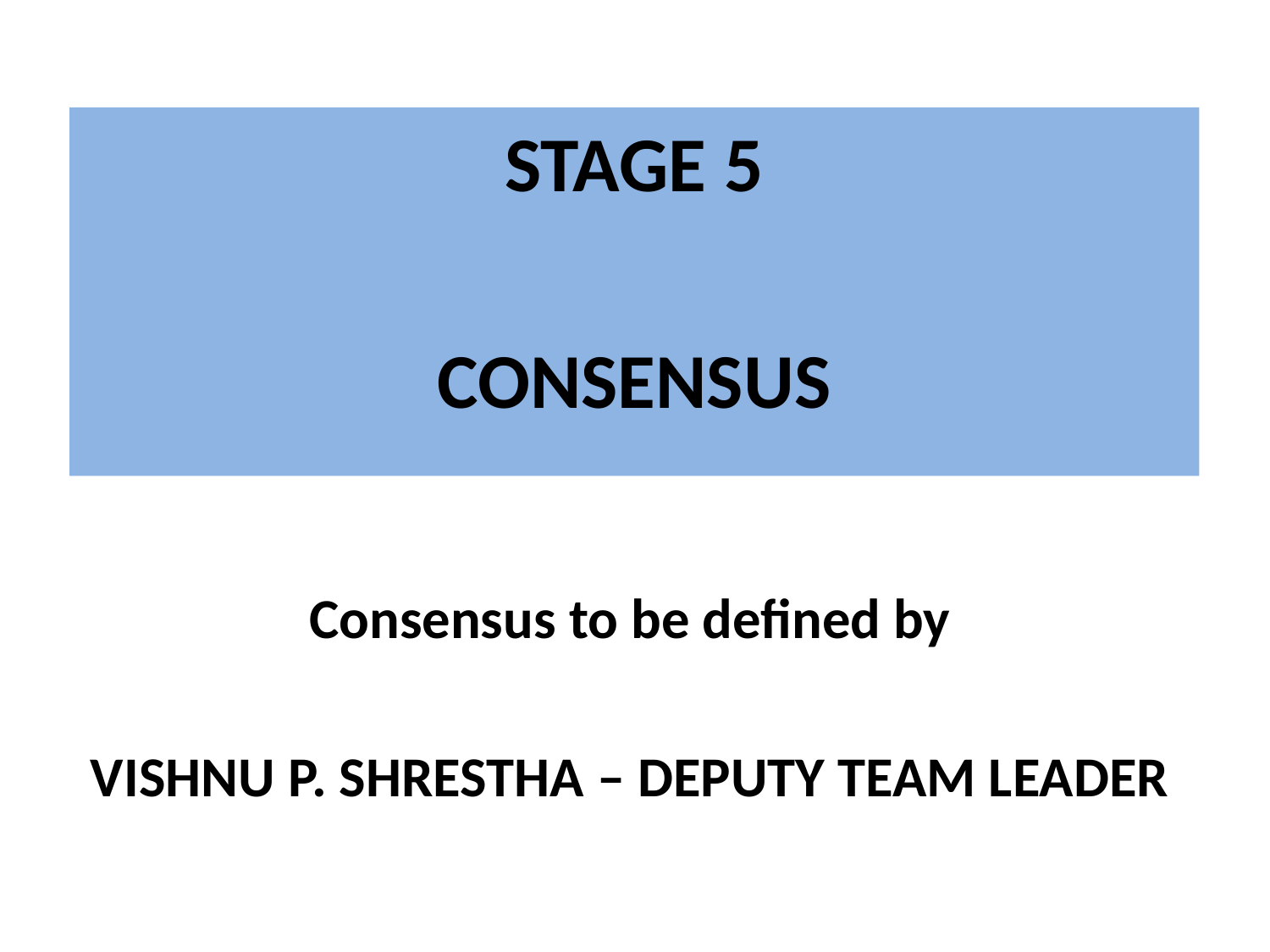

STAGE 5

CONSENSUS

Consensus to be defined by

VISHNU P. SHRESTHA – DEPUTY TEAM LEADER